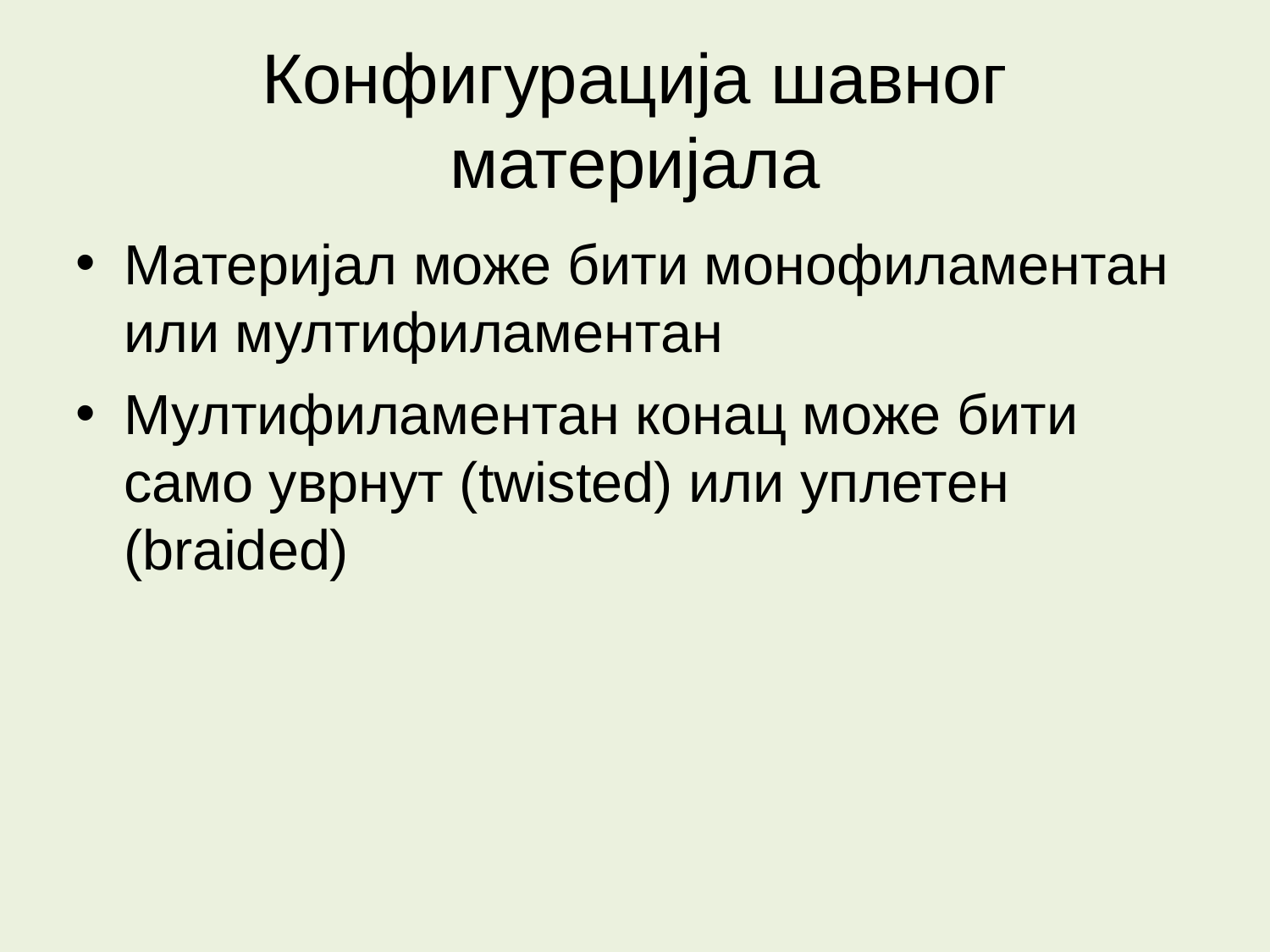

Конфигурација шавног материјала
Материјал може бити монофиламентан или мултифиламентан
Мултифиламентан конац може бити само уврнут (twisted) или уплетен (braided)